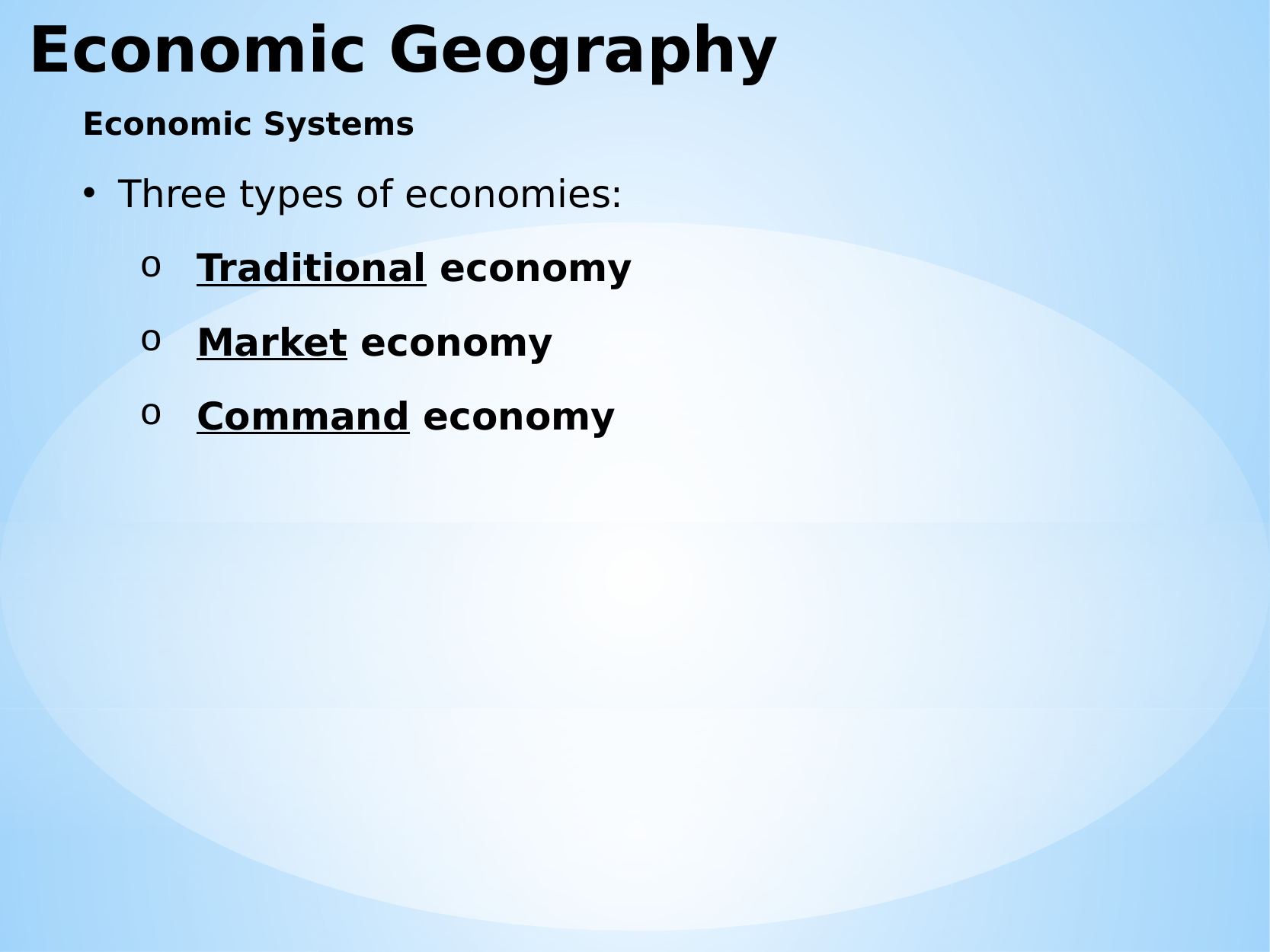

Economic Geography
Economic Systems
Three types of economies:
Traditional economy
Market economy
Command economy